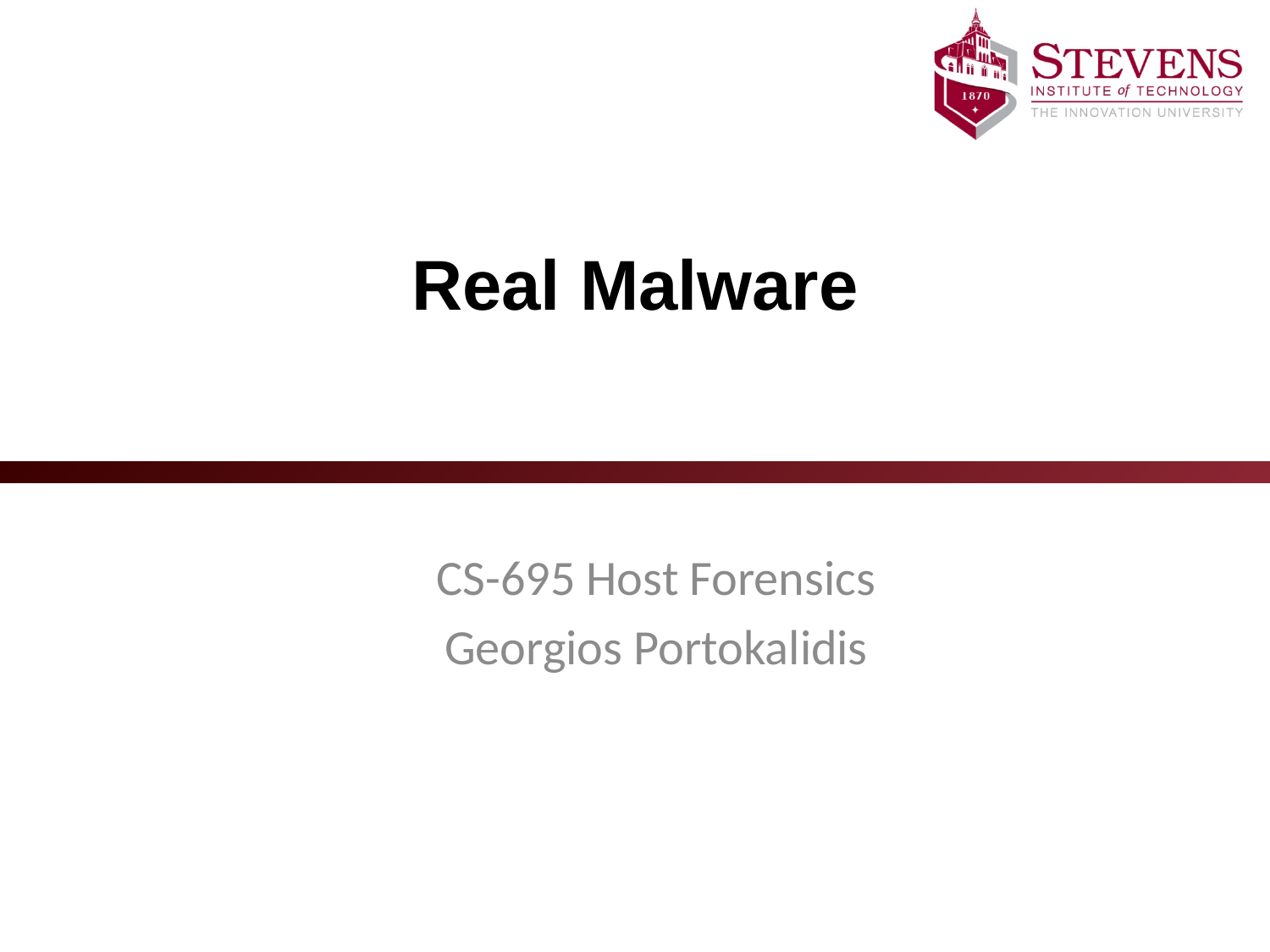

# Real Malware
CS-695 Host Forensics
Georgios Portokalidis